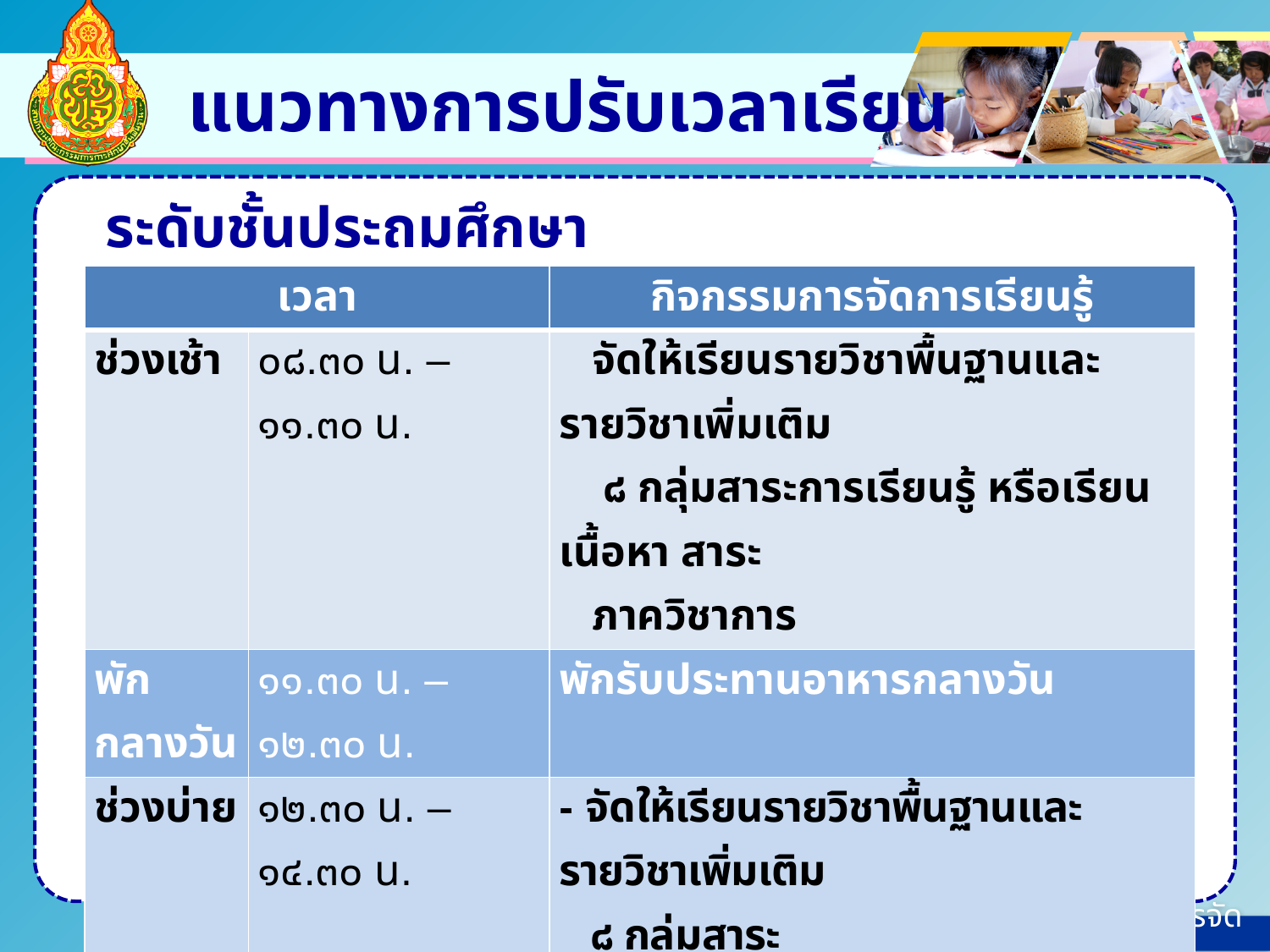

# แนวทางการปรับเวลาเรียน
  ระดับชั้นประถมศึกษา
| เวลา |  | กิจกรรมการจัดการเรียนรู้ |
| --- | --- | --- |
| ช่วงเช้า | ๐๘.๓๐ น. – ๑๑.๓๐ น. | จัดให้เรียนรายวิชาพื้นฐานและรายวิชาเพิ่มเติม ๘ กลุ่มสาระการเรียนรู้ หรือเรียนเนื้อหา สาระ ภาควิชาการ |
| พักกลางวัน | ๑๑.๓๐ น. – ๑๒.๓๐ น. | พักรับประทานอาหารกลางวัน |
| ช่วงบ่าย | ๑๒.๓๐ น. – ๑๔.๓๐ น. | - จัดให้เรียนรายวิชาพื้นฐานและรายวิชาเพิ่มเติม ๘ กลุ่มสาระ การเรียนรู้ และภาคปฏิบัติ - กิจกรรมพัฒนาผู้เรียน จัดเป็นกิจกรรมลดเวลาเรียน เพิ่มเวลารู้ บังคับตามหลักสูตร |
|  | ๑๔.๓๐ น. – ๑๕.๓๐ น. | ปฏิบัติกิจกรรมลดเวลาเรียน เพิ่มเวลารู้ |